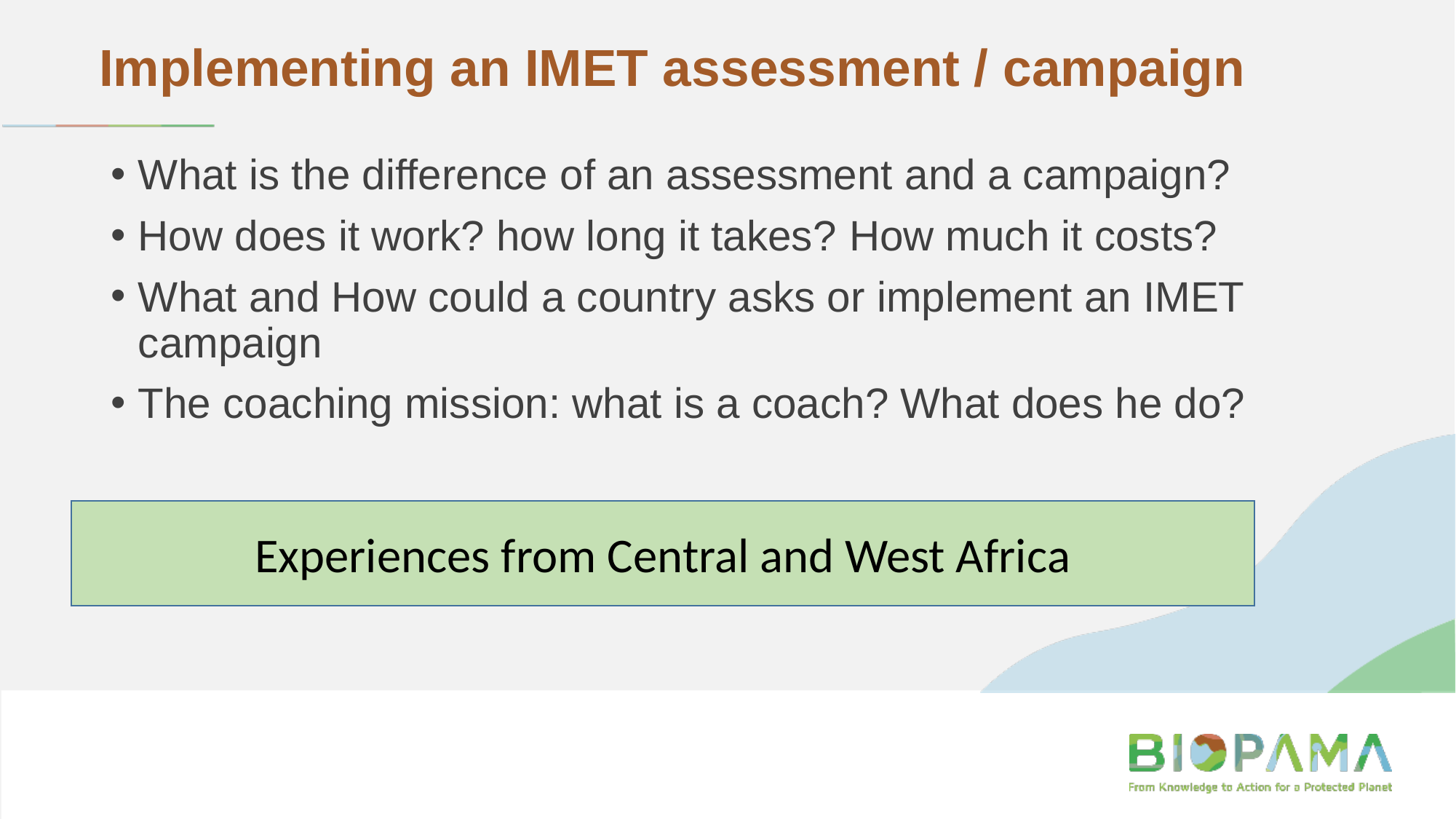

# Implementing an IMET assessment / campaign
What is the difference of an assessment and a campaign?
How does it work? how long it takes? How much it costs?
What and How could a country asks or implement an IMET campaign
The coaching mission: what is a coach? What does he do?
Experiences from Central and West Africa